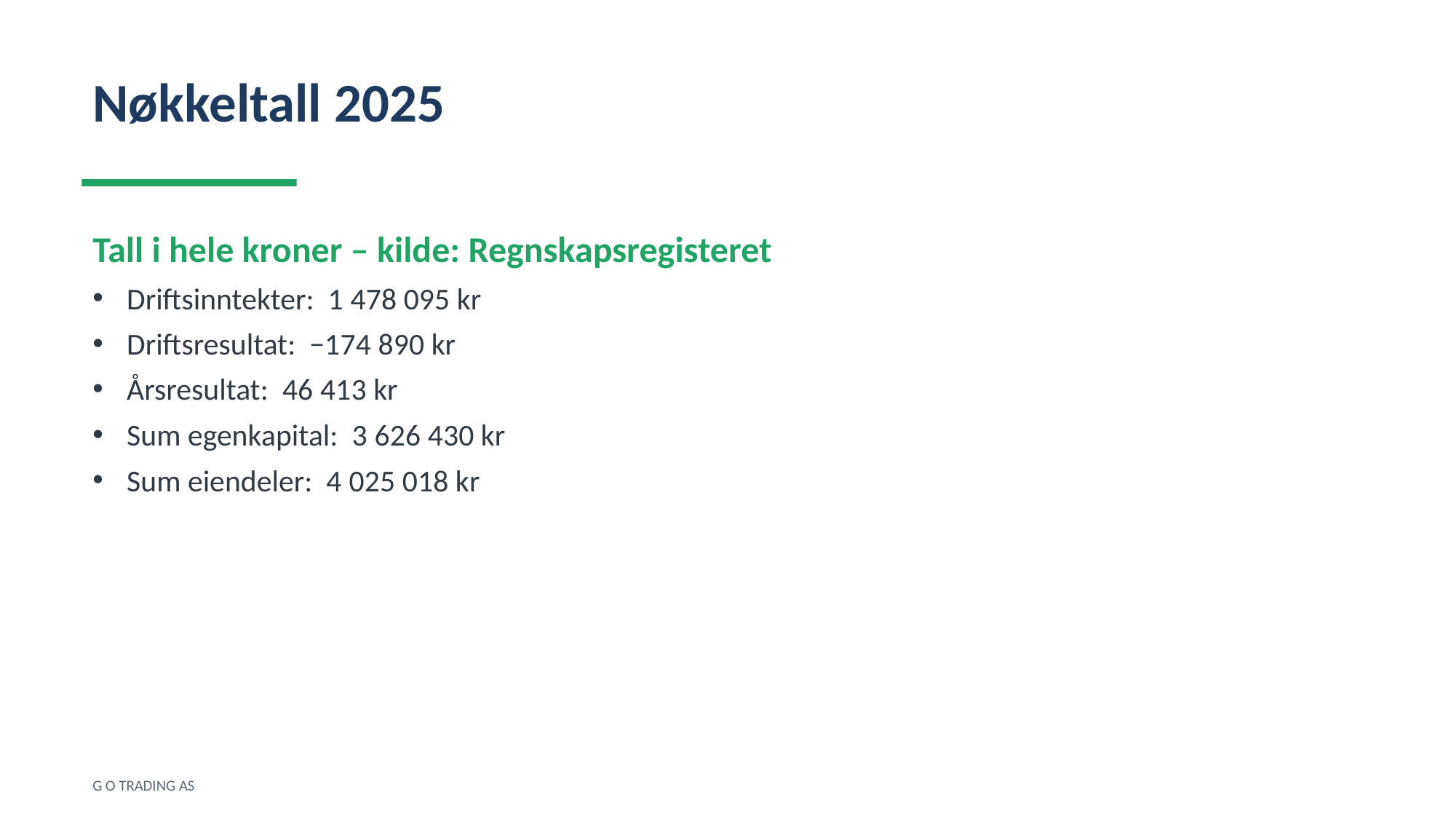

Nøkkeltall 2025

Tall i hele kroner – kilde: Regnskapsregisteret
Driftsinntekter:  1 478 095 kr
Driftsresultat:  −174 890 kr
Årsresultat:  46 413 kr
Sum egenkapital:  3 626 430 kr
Sum eiendeler:  4 025 018 kr
G O TRADING AS